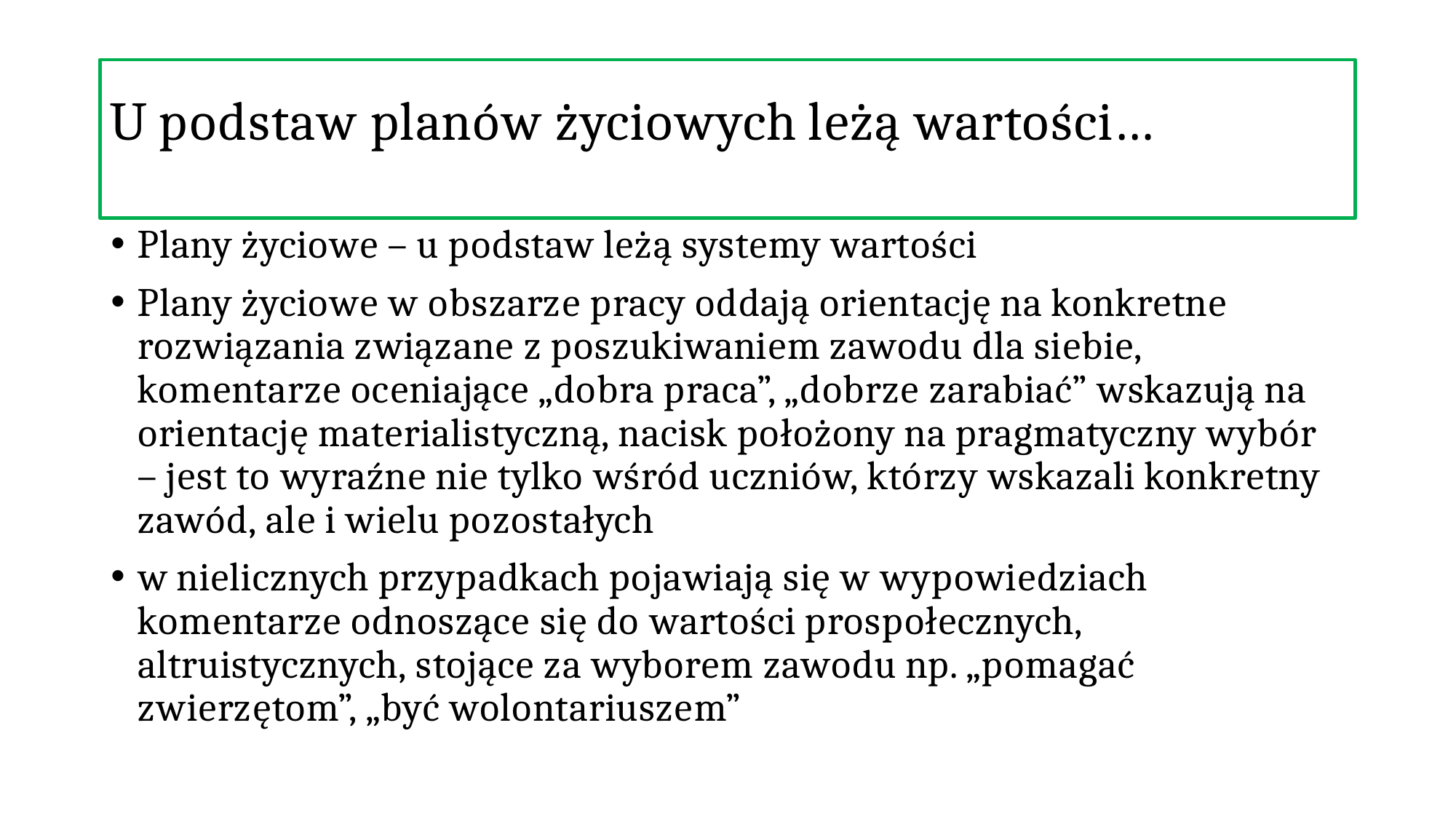

# U podstaw planów życiowych leżą wartości…

Plany życiowe – u podstaw leżą systemy wartości
Plany życiowe w obszarze pracy oddają orientację na konkretne rozwiązania związane z poszukiwaniem zawodu dla siebie, komentarze oceniające „dobra praca”, „dobrze zarabiać” wskazują na orientację materialistyczną, nacisk położony na pragmatyczny wybór – jest to wyraźne nie tylko wśród uczniów, którzy wskazali konkretny zawód, ale i wielu pozostałych
w nielicznych przypadkach pojawiają się w wypowiedziach komentarze odnoszące się do wartości prospołecznych, altruistycznych, stojące za wyborem zawodu np. „pomagać zwierzętom”, „być wolontariuszem”